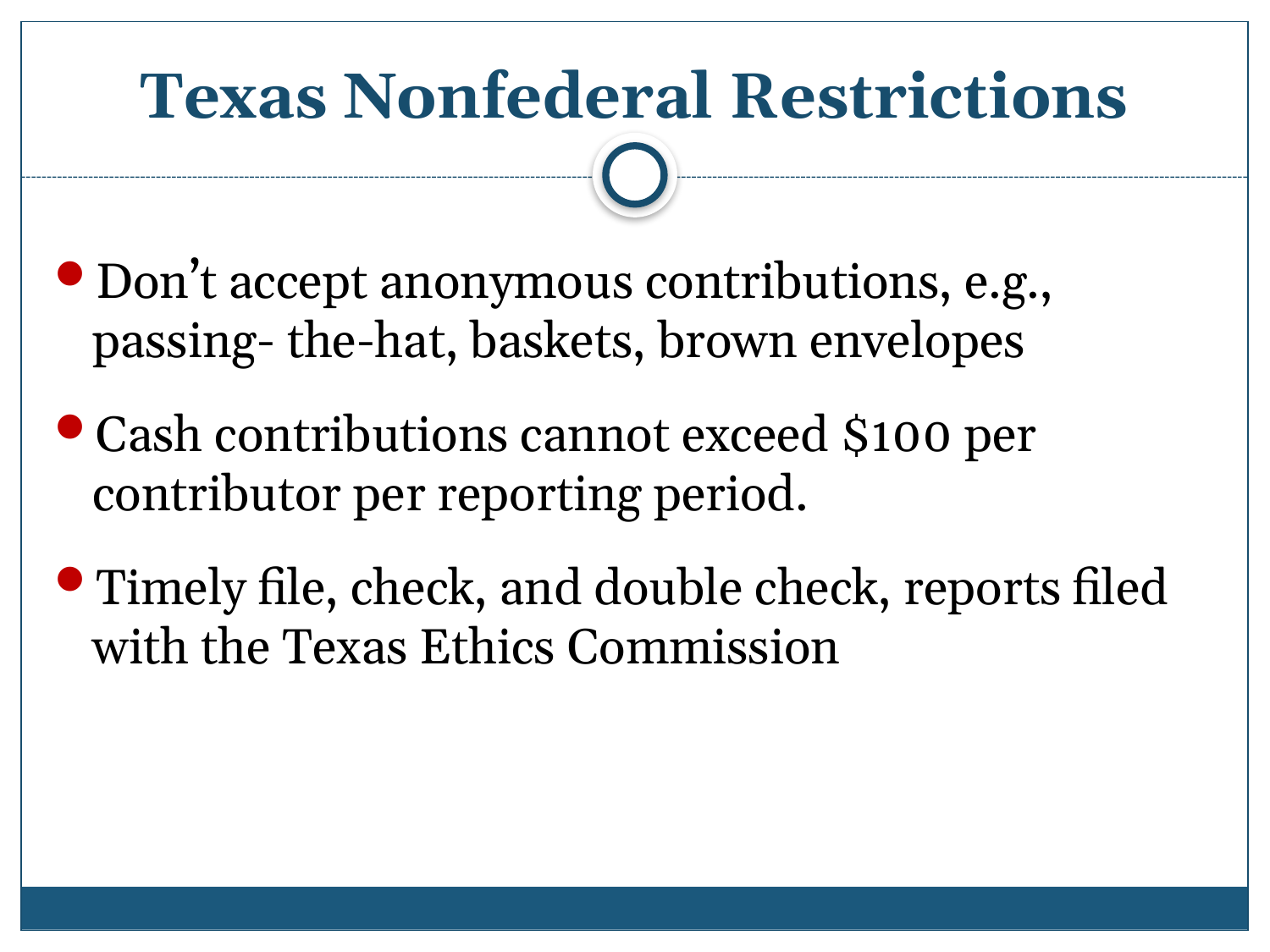

# Texas Nonfederal Restrictions

Don’t accept anonymous contributions, e.g., passing- the-hat, baskets, brown envelopes

Cash contributions cannot exceed $100 per contributor per reporting period.

Timely file, check, and double check, reports filed with the Texas Ethics Commission